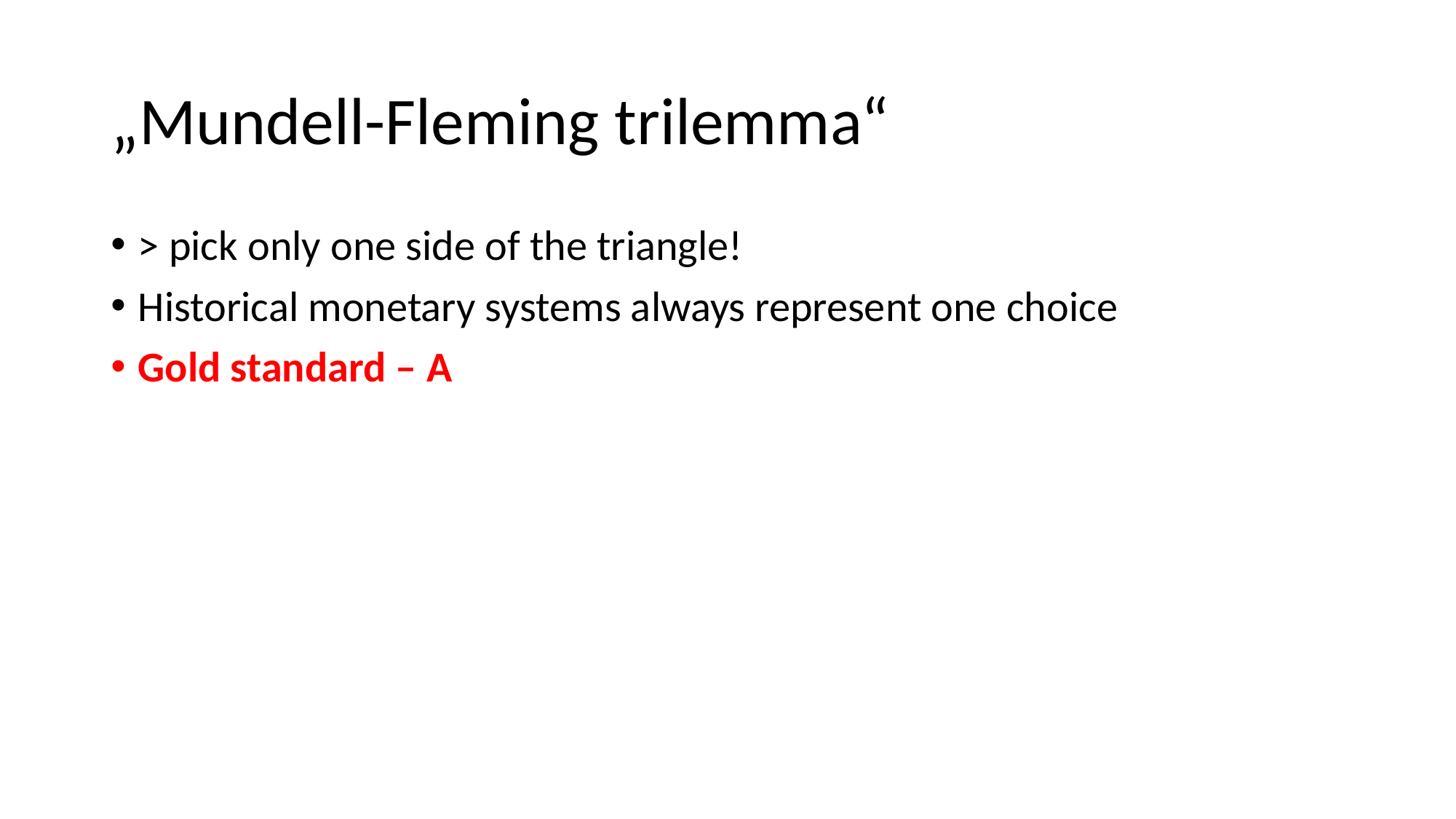

# „Mundell-Fleming trilemma“
> pick only one side of the triangle!
Historical monetary systems always represent one choice
Gold standard – A